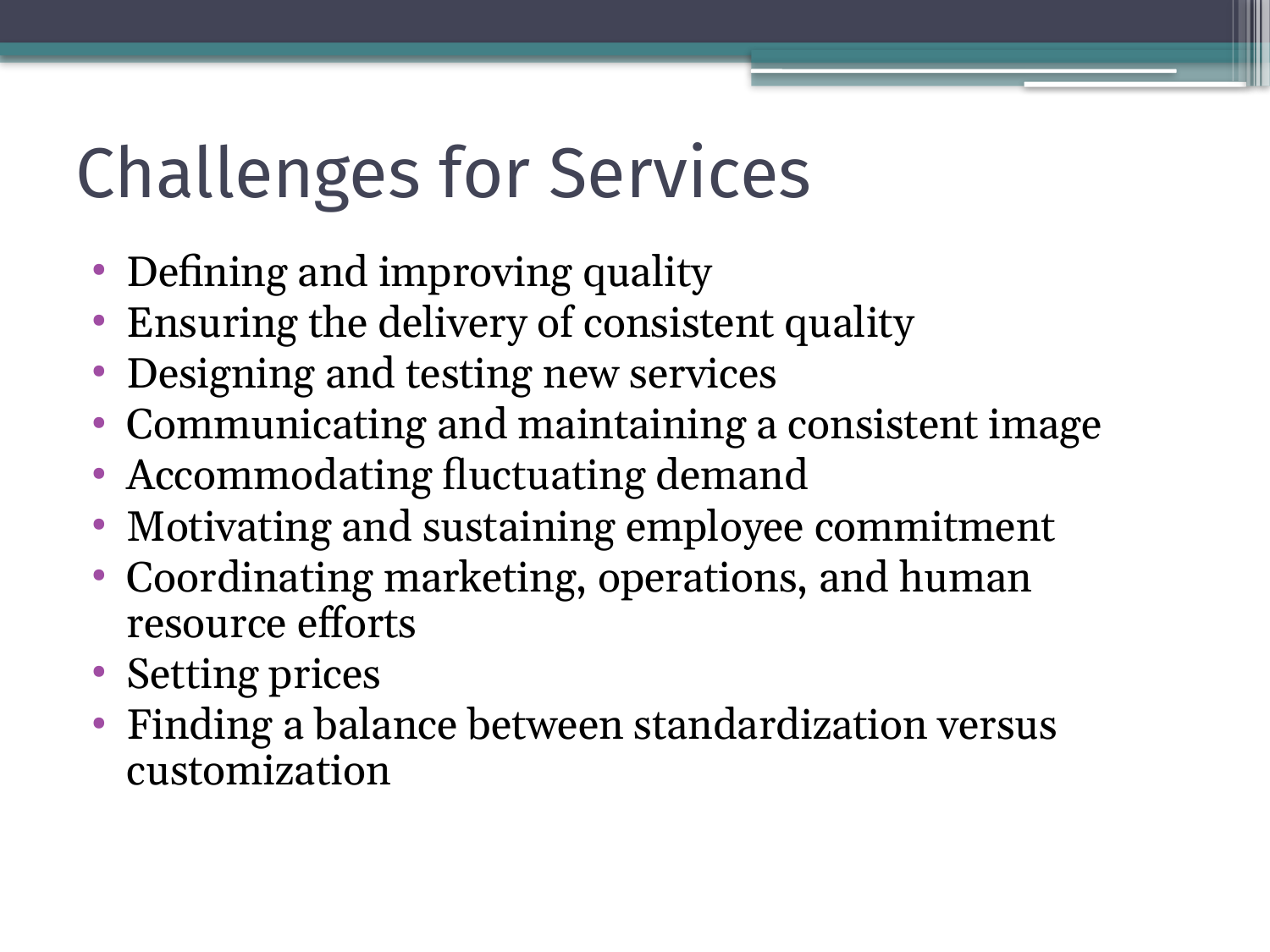

# Challenges for Services
Defining and improving quality
Ensuring the delivery of consistent quality
Designing and testing new services
Communicating and maintaining a consistent image
Accommodating fluctuating demand
Motivating and sustaining employee commitment
Coordinating marketing, operations, and human resource efforts
Setting prices
Finding a balance between standardization versus customization